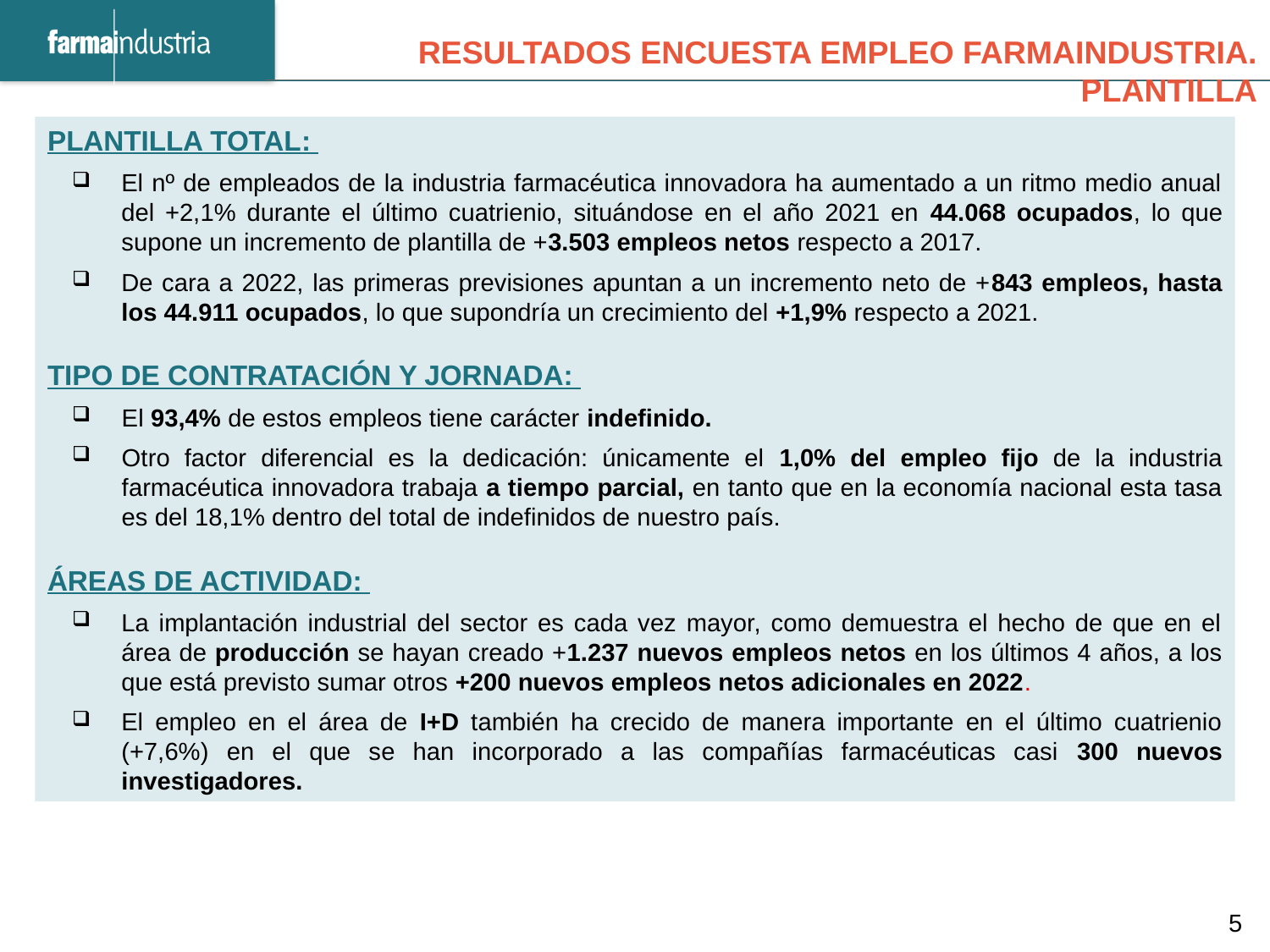

Resultados Encuesta Empleo Farmaindustria. Plantilla
Plantilla Total:
El nº de empleados de la industria farmacéutica innovadora ha aumentado a un ritmo medio anual del +2,1% durante el último cuatrienio, situándose en el año 2021 en 44.068 ocupados, lo que supone un incremento de plantilla de +3.503 empleos netos respecto a 2017.
De cara a 2022, las primeras previsiones apuntan a un incremento neto de +843 empleos, hasta los 44.911 ocupados, lo que supondría un crecimiento del +1,9% respecto a 2021.
Tipo de Contratación y Jornada:
El 93,4% de estos empleos tiene carácter indefinido.
Otro factor diferencial es la dedicación: únicamente el 1,0% del empleo fijo de la industria farmacéutica innovadora trabaja a tiempo parcial, en tanto que en la economía nacional esta tasa es del 18,1% dentro del total de indefinidos de nuestro país.
Áreas de actividad:
La implantación industrial del sector es cada vez mayor, como demuestra el hecho de que en el área de producción se hayan creado +1.237 nuevos empleos netos en los últimos 4 años, a los que está previsto sumar otros +200 nuevos empleos netos adicionales en 2022.
El empleo en el área de I+D también ha crecido de manera importante en el último cuatrienio (+7,6%) en el que se han incorporado a las compañías farmacéuticas casi 300 nuevos investigadores.
5